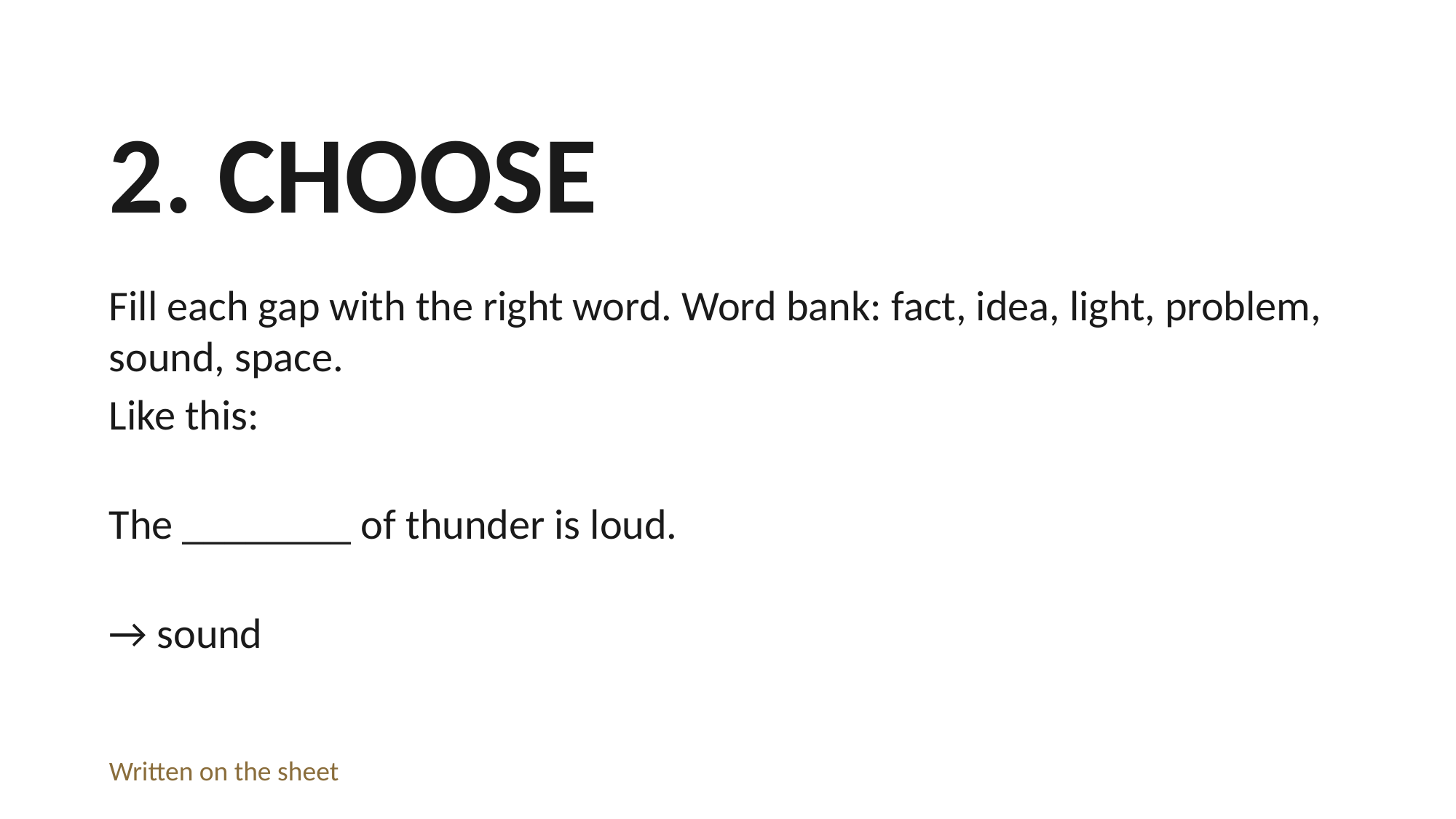

2. CHOOSE
Fill each gap with the right word. Word bank: fact, idea, light, problem, sound, space.
Like this:
The ________ of thunder is loud.
→ sound
Written on the sheet